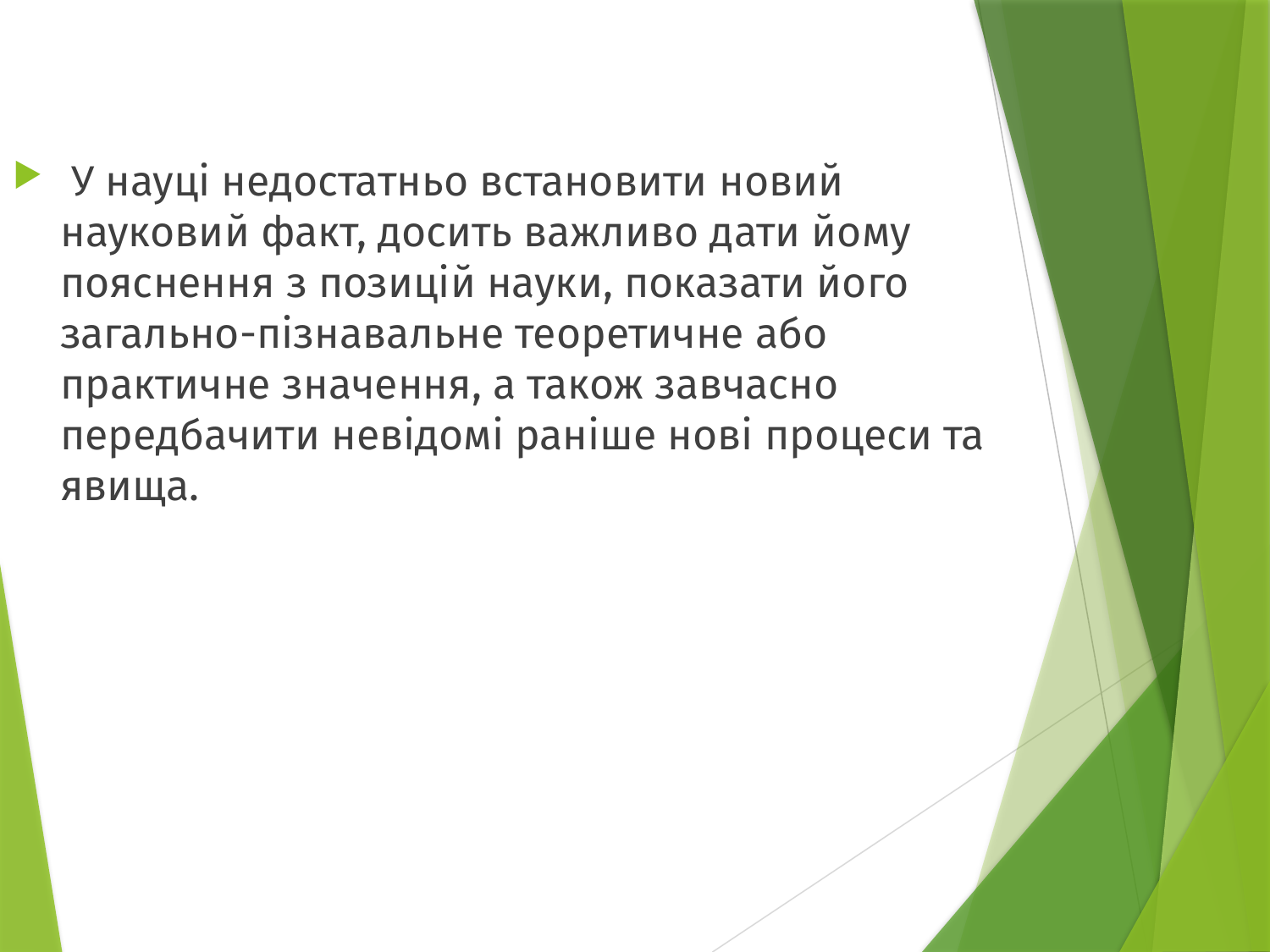

У науці недостатньо встановити новий науковий факт, досить важливо дати йому пояснення з позицій науки, показати його загально-пізнавальне теоретичне або практичне значення, а також завчасно передбачити невідомі раніше нові процеси та явища.